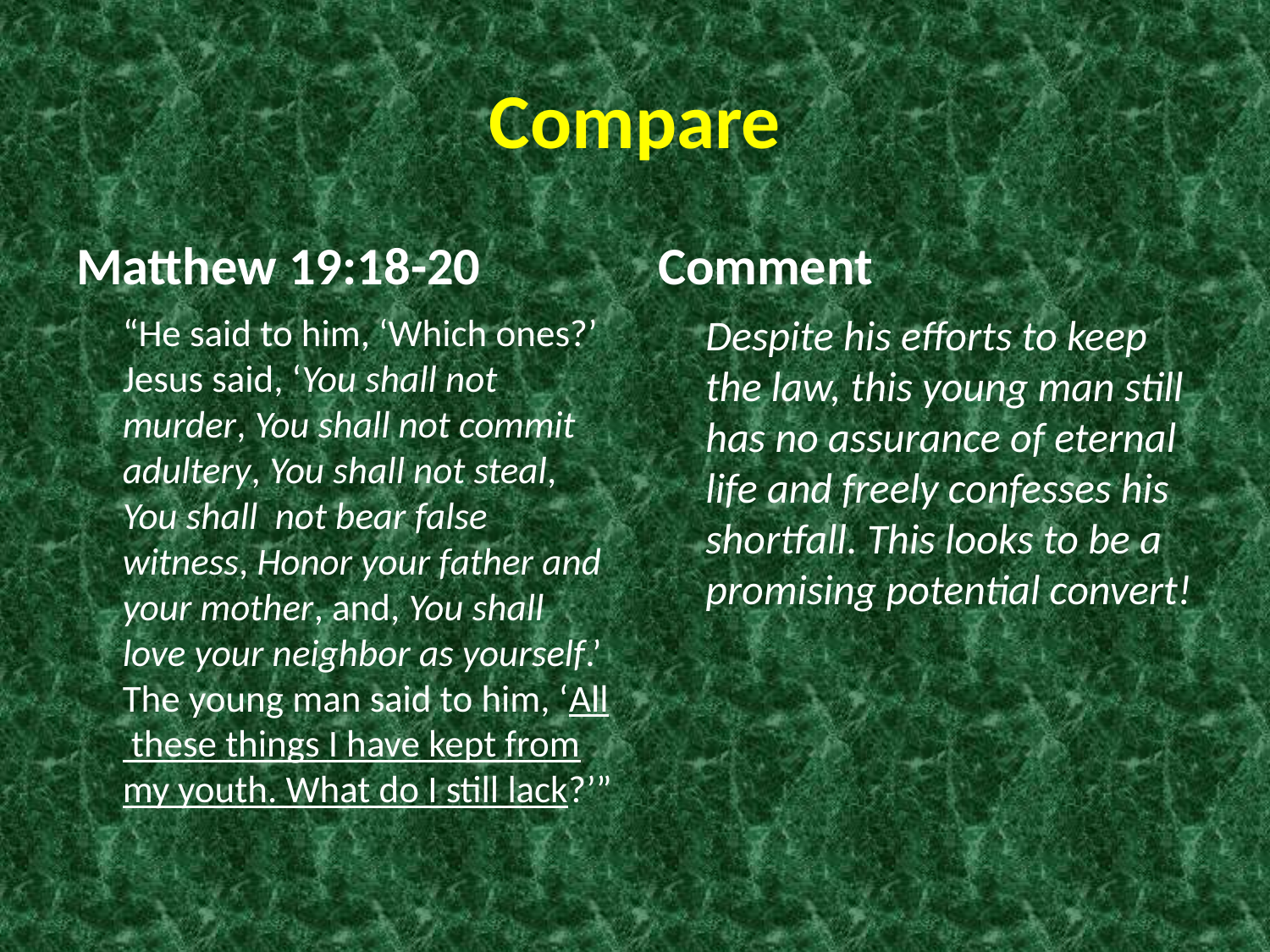

# Compare
Matthew 19:18-20
Comment
	“He said to him, ‘Which ones?’ Jesus said, ‘You shall not murder, You shall not commit adultery, You shall not steal, You shall  not bear false witness, Honor your father and your mother, and, You shall love your neighbor as yourself.’ The young man said to him, ‘All  these things I have kept from my youth. What do I still lack?’”
	Despite his efforts to keep the law, this young man still has no assurance of eternal life and freely confesses his shortfall. This looks to be a promising potential convert!